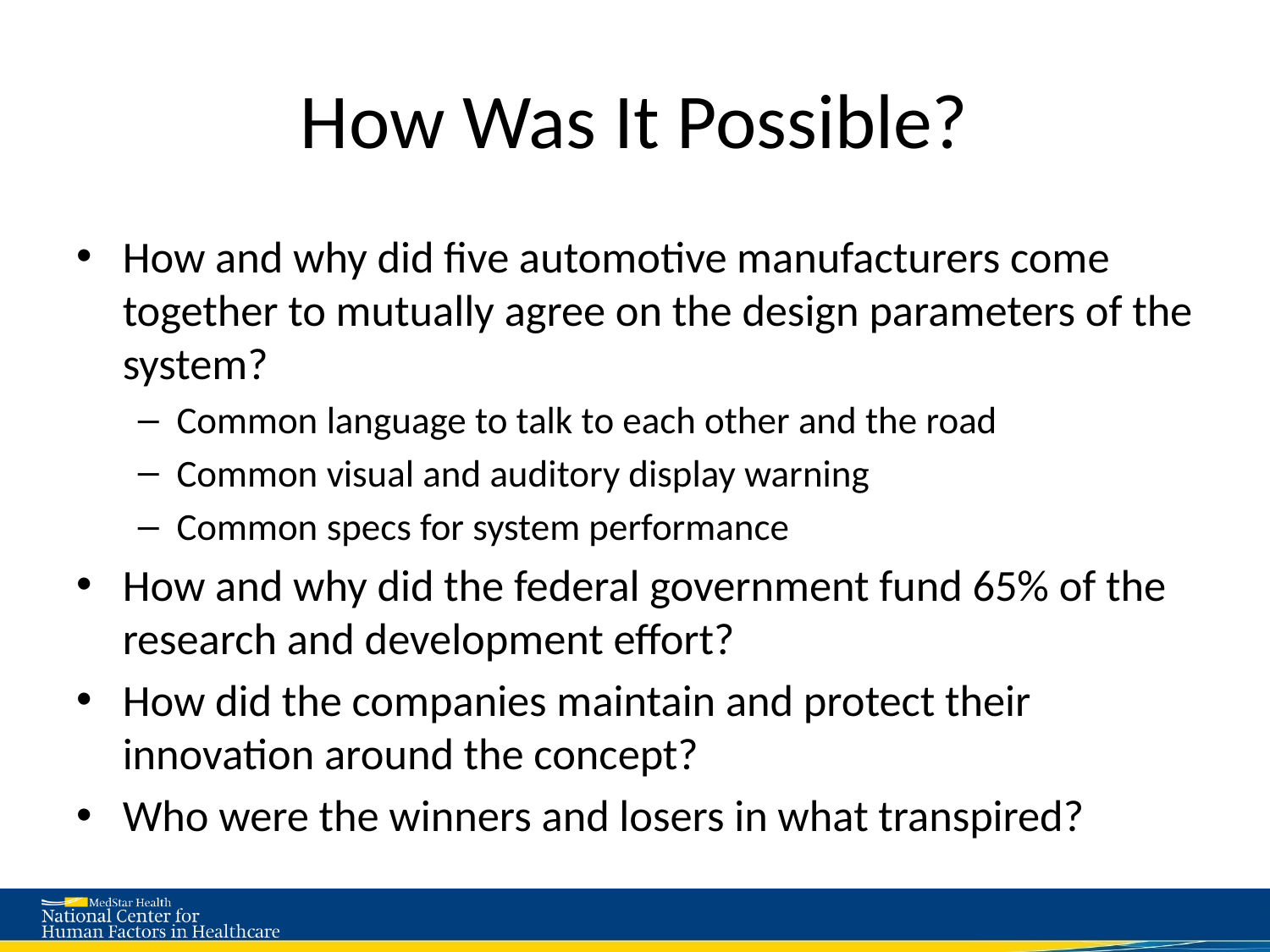

# How Was It Possible?
How and why did five automotive manufacturers come together to mutually agree on the design parameters of the system?
Common language to talk to each other and the road
Common visual and auditory display warning
Common specs for system performance
How and why did the federal government fund 65% of the research and development effort?
How did the companies maintain and protect their innovation around the concept?
Who were the winners and losers in what transpired?